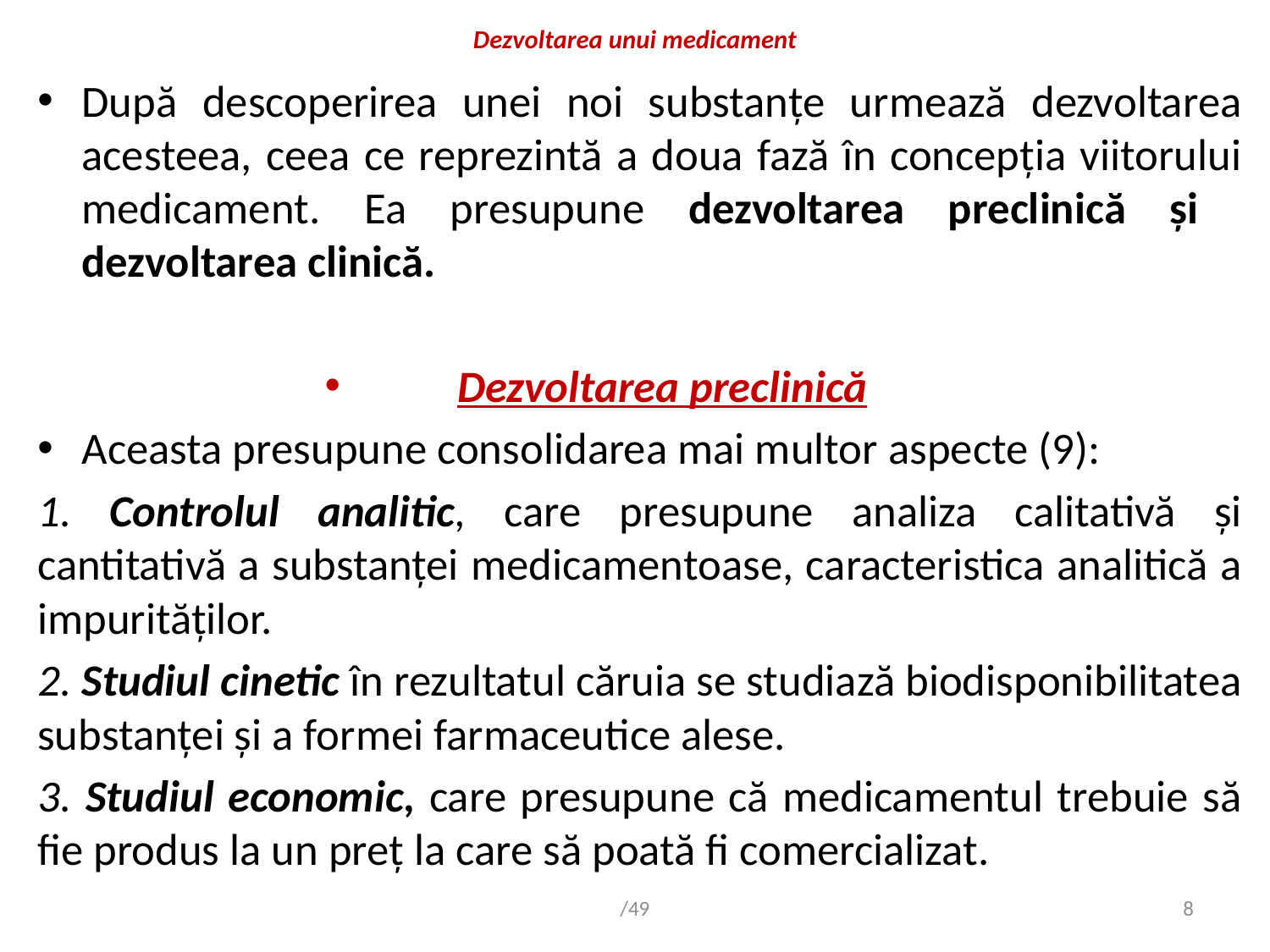

# Dezvoltarea unui medicament
După descoperirea unei noi substanțe urmează dezvoltarea acesteea, ceea ce reprezintă a doua fază în concepția viitorului medicament. Ea presupune dezvoltarea preclinică și  dezvoltarea clinică.

Dezvoltarea preclinică
Aceasta presupune consolidarea mai multor aspecte (9):
1. Controlul analitic, care presupune analiza calitativă și cantitativă a substanței medicamentoase, caracteristica analitică a impurităților.
2. Studiul cinetic în rezultatul căruia se studiază biodisponibilitatea substanței și a formei farmaceutice alese.
3. Studiul economic, care presupune că medicamentul trebuie să fie produs la un preț la care să poată fi comercializat.

/49
8